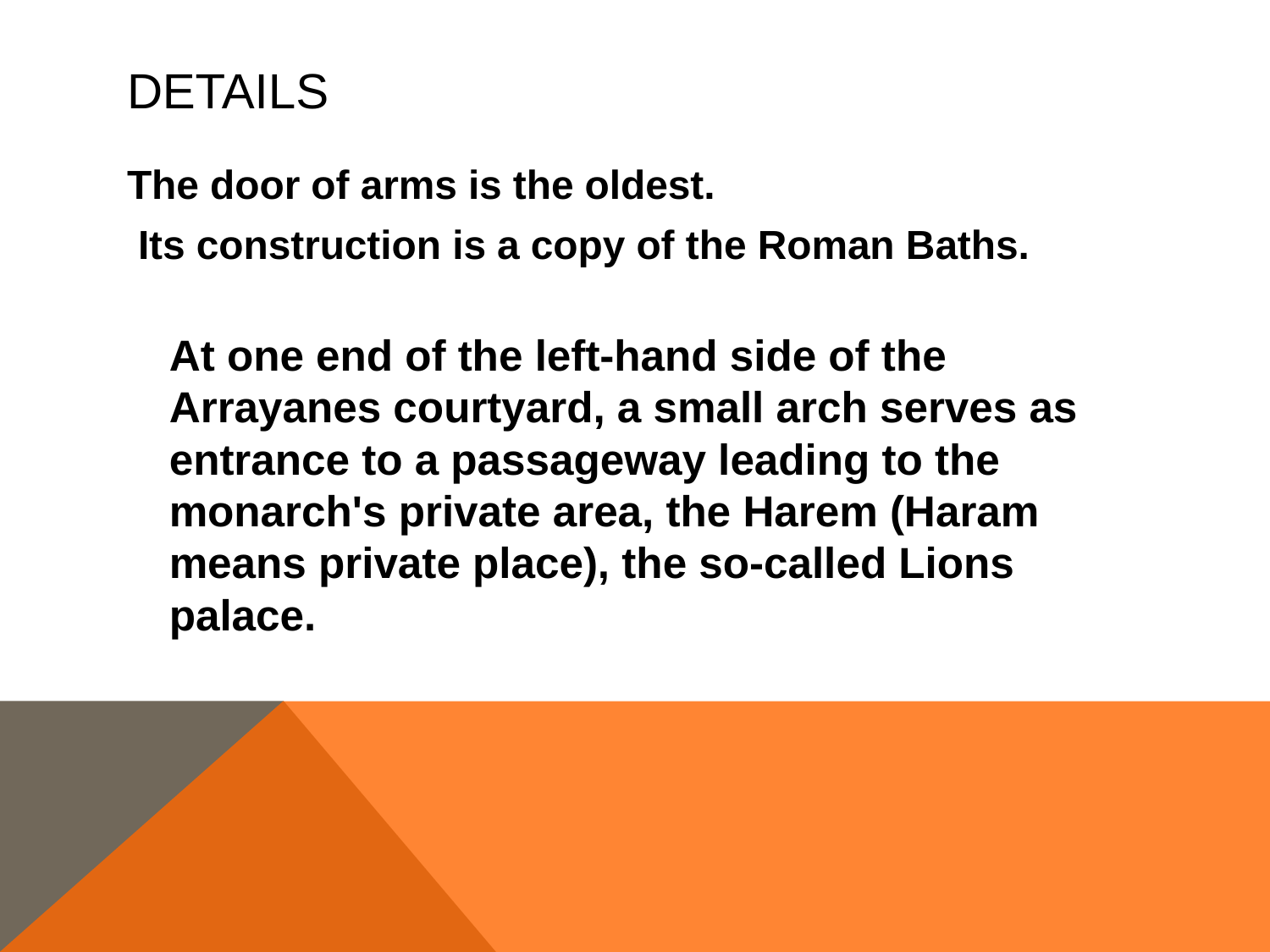

# DETAILS
The door of arms is the oldest.
 Its construction is a copy of the Roman Baths.
At one end of the left-hand side of the Arrayanes courtyard, a small arch serves as entrance to a passageway leading to the monarch's private area, the Harem (Haram means private place), the so-called Lions palace.